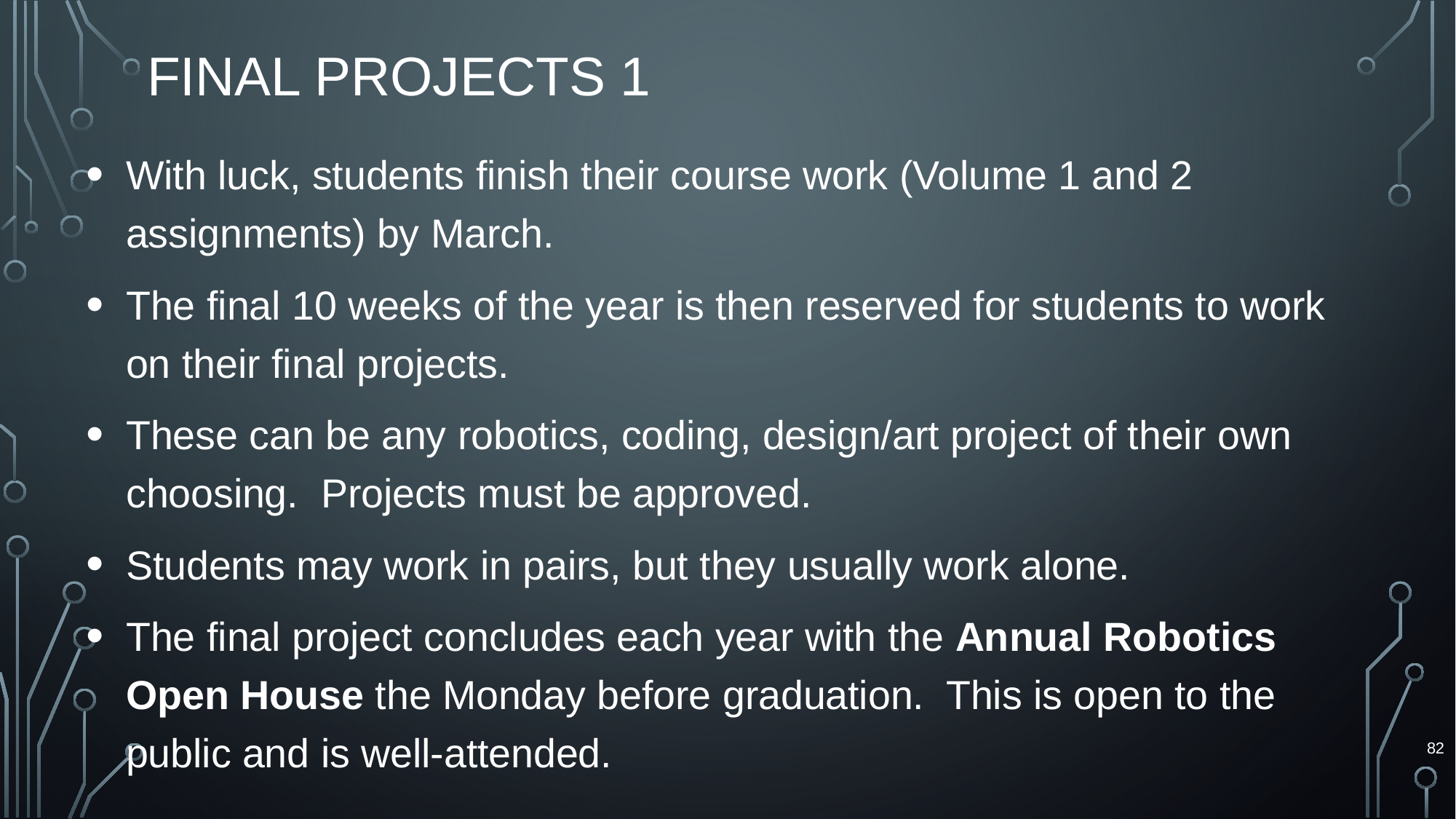

# Final Projects 1
With luck, students finish their course work (Volume 1 and 2 assignments) by March.
The final 10 weeks of the year is then reserved for students to work on their final projects.
These can be any robotics, coding, design/art project of their own choosing.  Projects must be approved.
Students may work in pairs, but they usually work alone.
The final project concludes each year with the Annual Robotics Open House the Monday before graduation.  This is open to the public and is well-attended.

82